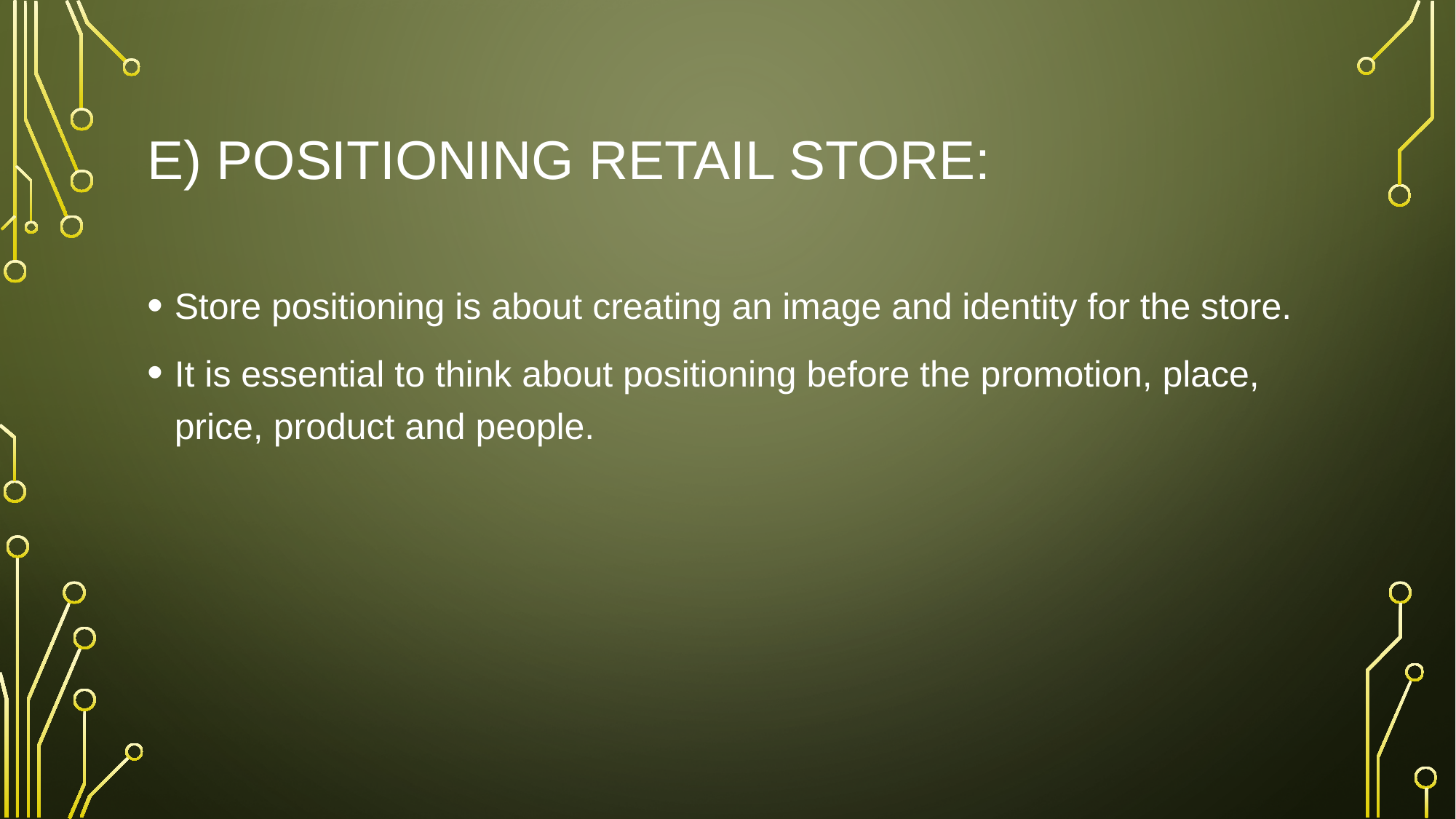

# e) Positioning retail store:
Store positioning is about creating an image and identity for the store.
It is essential to think about positioning before the promotion, place, price, product and people.